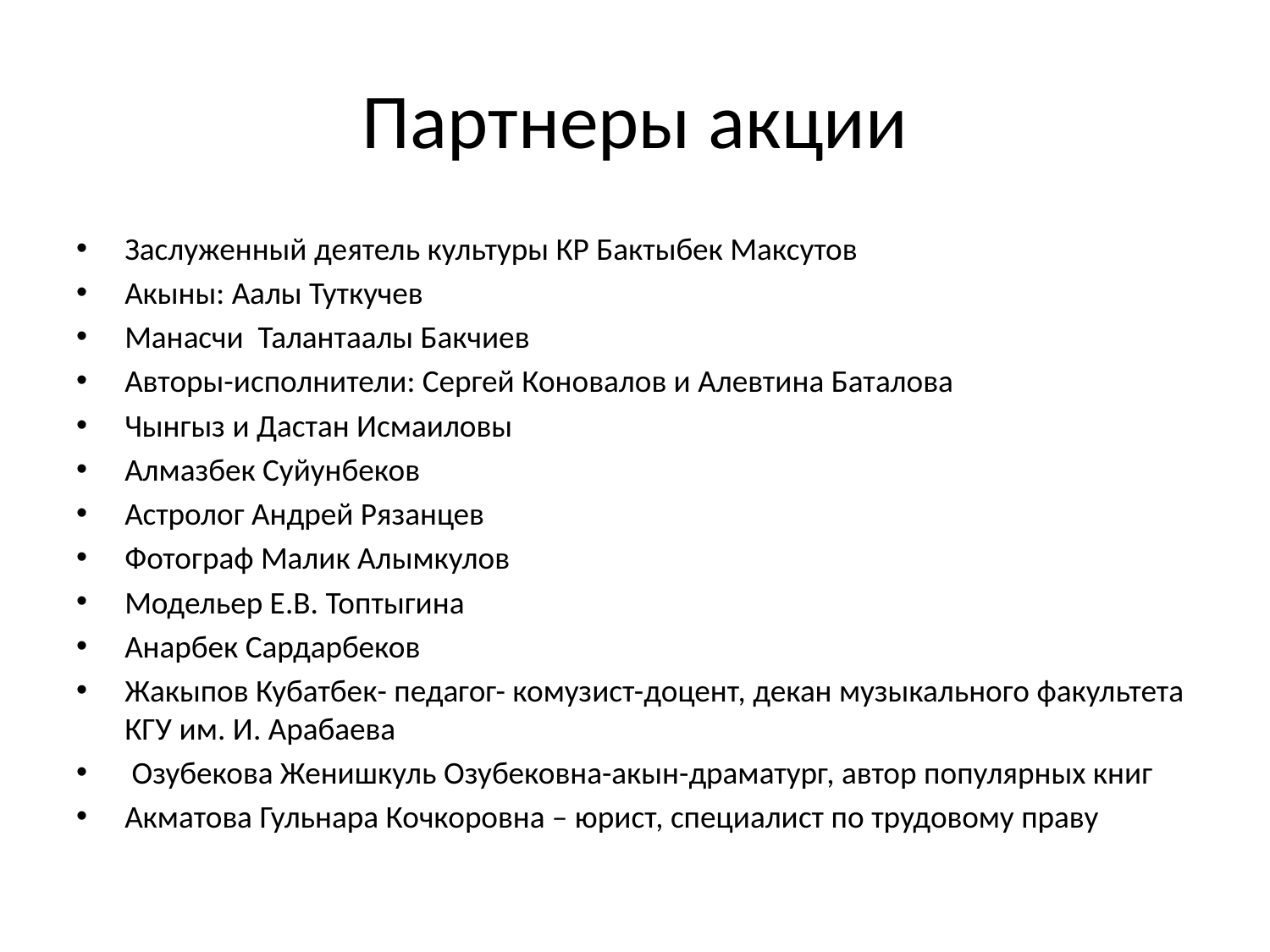

# Партнеры акции
Заслуженный деятель культуры КР Бактыбек Максутов
Акыны: Аалы Туткучев
Манасчи  Талантаалы Бакчиев
Авторы-исполнители: Сергей Коновалов и Алевтина Баталова
Чынгыз и Дастан Исмаиловы
Алмазбек Суйунбеков
Астролог Андрей Рязанцев
Фотограф Малик Алымкулов
Модельер Е.В. Топтыгина
Анарбек Сардарбеков
Жакыпов Кубатбек- педагог- комузист-доцент, декан музыкального факультета КГУ им. И. Арабаева
 Озубекова Женишкуль Озубековна-акын-драматург, автор популярных книг
Акматова Гульнара Кочкоровна – юрист, специалист по трудовому праву